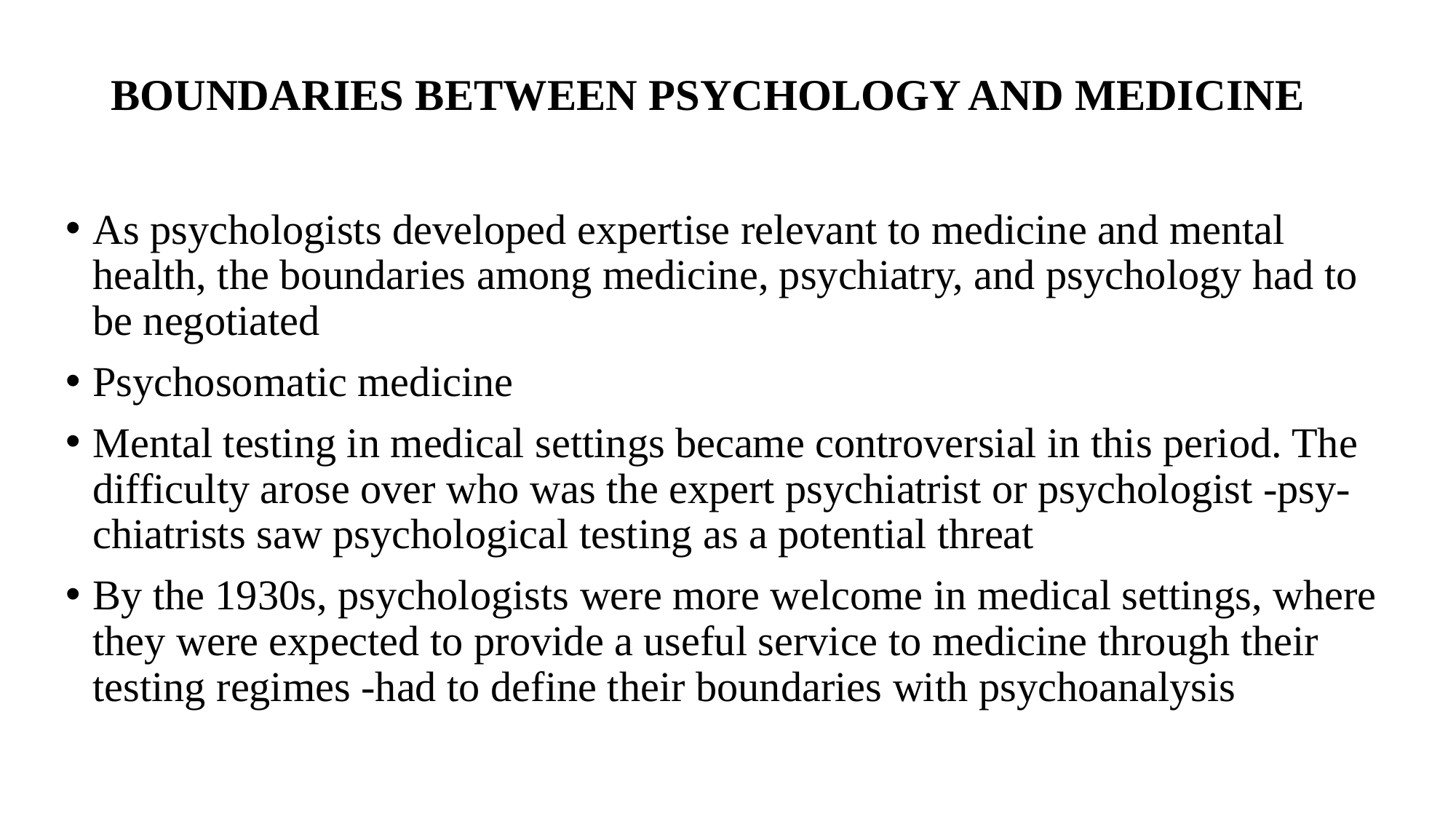

# BOUNDARIES BETWEEN PSYCHOLOGY AND MEDICINE
As psychologists developed expertise relevant to medicine and mental health, the boundaries among medicine, psychiatry, and psychology had to be negotiated
Psychosomatic medicine
Mental testing in medical settings became controversial in this period. The difficulty arose over who was the expert psychiatrist or psychologist -psy-chiatrists saw psychological testing as a potential threat
By the 1930s, psychologists were more welcome in medical settings, where they were expected to provide a useful service to medicine through their testing regimes -had to define their boundaries with psychoanalysis